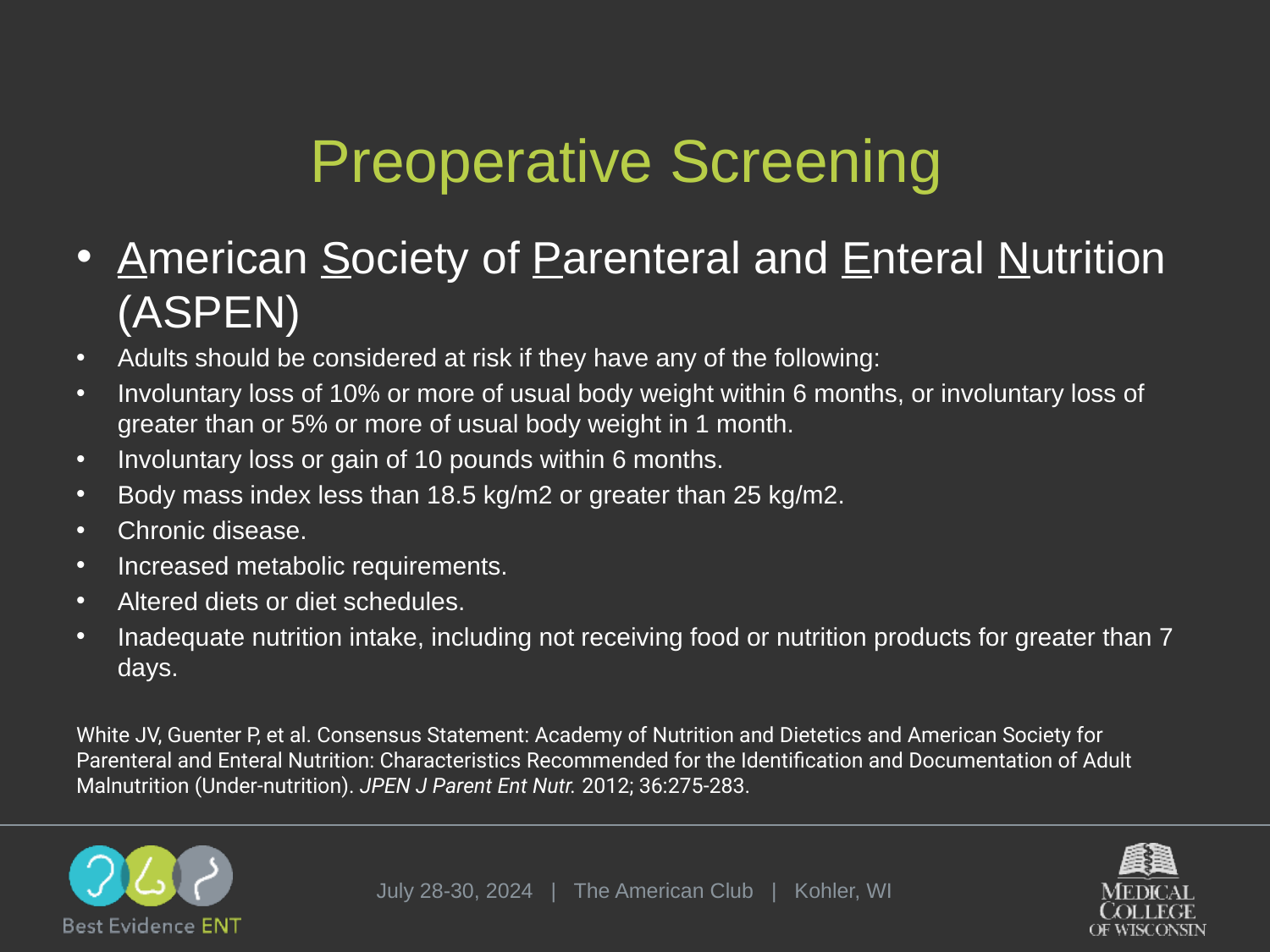

# Preoperative Screening
American Society of Parenteral and Enteral Nutrition (ASPEN)
Adults should be considered at risk if they have any of the following:
Involuntary loss of 10% or more of usual body weight within 6 months, or involuntary loss of greater than or 5% or more of usual body weight in 1 month.
Involuntary loss or gain of 10 pounds within 6 months.
Body mass index less than 18.5 kg/m2 or greater than 25 kg/m2.
Chronic disease.
Increased metabolic requirements.
Altered diets or diet schedules.
Inadequate nutrition intake, including not receiving food or nutrition products for greater than 7 days.

White JV, Guenter P, et al. Consensus Statement: Academy of Nutrition and Dietetics and American Society for Parenteral and Enteral Nutrition: Characteristics Recommended for the Identification and Documentation of Adult Malnutrition (Under-nutrition). JPEN J Parent Ent Nutr. 2012; 36:275-283.
July 28-30, 2024   |   The American Club   |   Kohler, WI